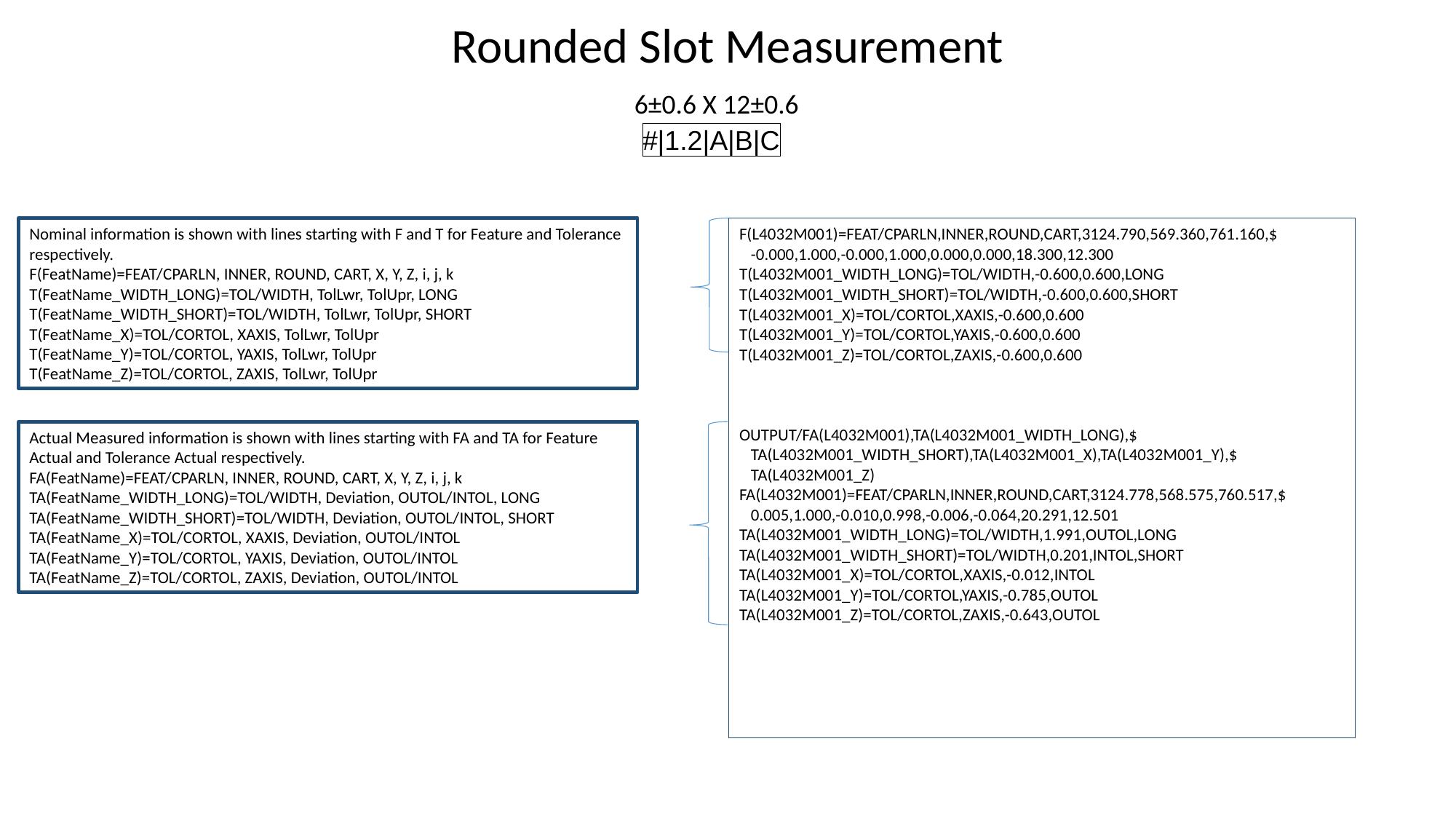

# Rounded Slot Measurement
6±0.6 X 12±0.6
#|1.2|A|B|C
Nominal information is shown with lines starting with F and T for Feature and Tolerance respectively.
F(FeatName)=FEAT/CPARLN, INNER, ROUND, CART, X, Y, Z, i, j, k
T(FeatName_WIDTH_LONG)=TOL/WIDTH, TolLwr, TolUpr, LONG
T(FeatName_WIDTH_SHORT)=TOL/WIDTH, TolLwr, TolUpr, SHORT
T(FeatName_X)=TOL/CORTOL, XAXIS, TolLwr, TolUpr
T(FeatName_Y)=TOL/CORTOL, YAXIS, TolLwr, TolUpr
T(FeatName_Z)=TOL/CORTOL, ZAXIS, TolLwr, TolUpr

F(L4032M001)=FEAT/CPARLN,INNER,ROUND,CART,3124.790,569.360,761.160,$
   -0.000,1.000,-0.000,1.000,0.000,0.000,18.300,12.300
T(L4032M001_WIDTH_LONG)=TOL/WIDTH,-0.600,0.600,LONG
T(L4032M001_WIDTH_SHORT)=TOL/WIDTH,-0.600,0.600,SHORT
T(L4032M001_X)=TOL/CORTOL,XAXIS,-0.600,0.600
T(L4032M001_Y)=TOL/CORTOL,YAXIS,-0.600,0.600
T(L4032M001_Z)=TOL/CORTOL,ZAXIS,-0.600,0.600

OUTPUT/FA(L4032M001),TA(L4032M001_WIDTH_LONG),$
   TA(L4032M001_WIDTH_SHORT),TA(L4032M001_X),TA(L4032M001_Y),$
   TA(L4032M001_Z)
FA(L4032M001)=FEAT/CPARLN,INNER,ROUND,CART,3124.778,568.575,760.517,$
   0.005,1.000,-0.010,0.998,-0.006,-0.064,20.291,12.501
TA(L4032M001_WIDTH_LONG)=TOL/WIDTH,1.991,OUTOL,LONG
TA(L4032M001_WIDTH_SHORT)=TOL/WIDTH,0.201,INTOL,SHORT
TA(L4032M001_X)=TOL/CORTOL,XAXIS,-0.012,INTOL
TA(L4032M001_Y)=TOL/CORTOL,YAXIS,-0.785,OUTOL
TA(L4032M001_Z)=TOL/CORTOL,ZAXIS,-0.643,OUTOL
Actual Measured information is shown with lines starting with FA and TA for Feature Actual and Tolerance Actual respectively.
FA(FeatName)=FEAT/CPARLN, INNER, ROUND, CART, X, Y, Z, i, j, k
TA(FeatName_WIDTH_LONG)=TOL/WIDTH, Deviation, OUTOL/INTOL, LONG
TA(FeatName_WIDTH_SHORT)=TOL/WIDTH, Deviation, OUTOL/INTOL, SHORT
TA(FeatName_X)=TOL/CORTOL, XAXIS, Deviation, OUTOL/INTOL
TA(FeatName_Y)=TOL/CORTOL, YAXIS, Deviation, OUTOL/INTOL
TA(FeatName_Z)=TOL/CORTOL, ZAXIS, Deviation, OUTOL/INTOL